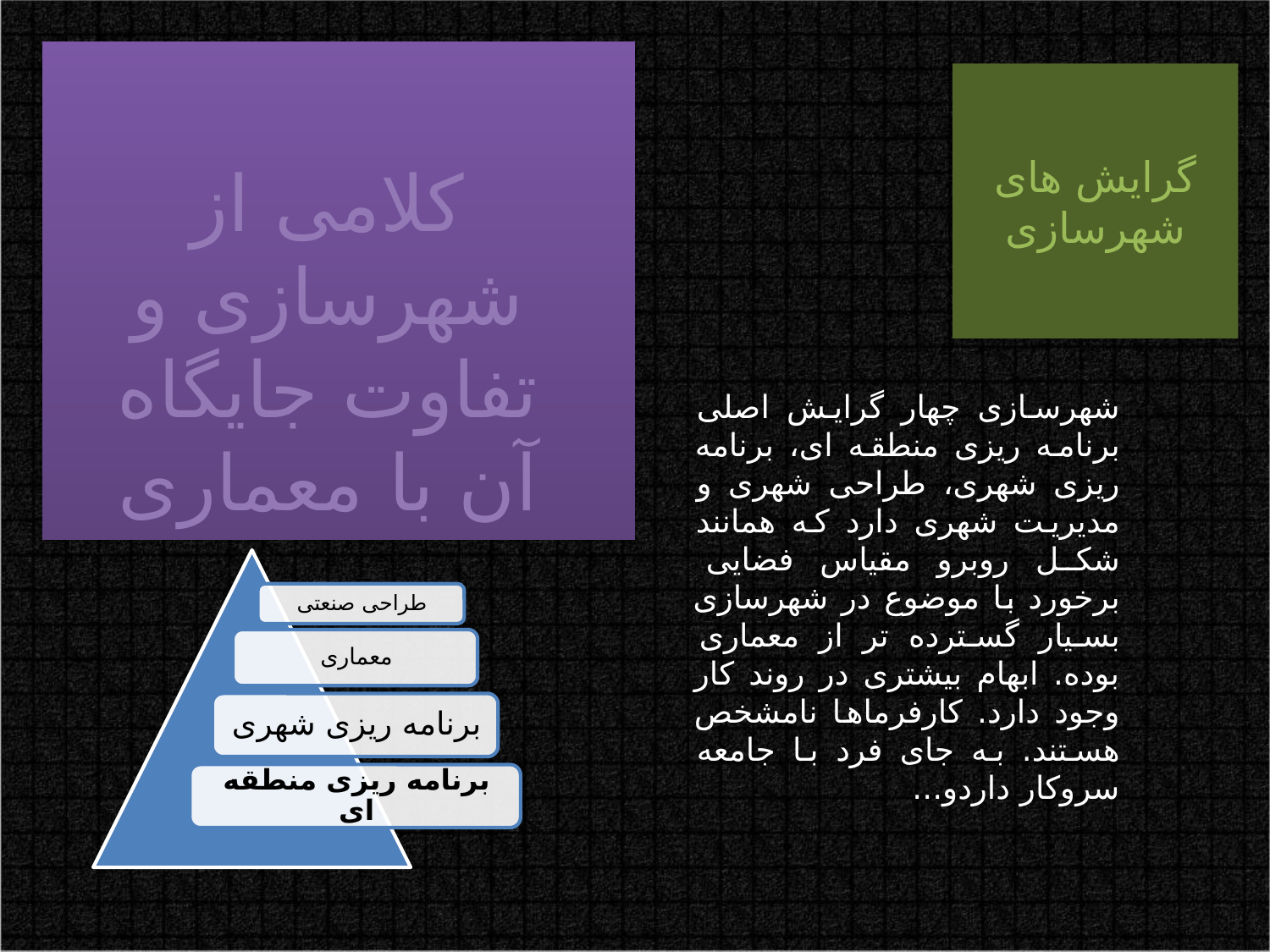

گرایش های شهرسازی
کلامی از شهرسازی و تفاوت جایگاه آن با معماری
شهرسازی چهار گرایش اصلی برنامه ریزی منطقه ای، برنامه ریزی شهری، طراحی شهری و مدیریت شهری دارد که همانند شکل روبرو مقیاس فضایی برخورد با موضوع در شهرسازی بسیار گسترده تر از معماری بوده. ابهام بیشتری در روند کار وجود دارد. کارفرماها نامشخص هستند. به جای فرد با جامعه سروکار داردو...
طراحی صنعتی
معماری
برنامه ریزی شهری
برنامه ریزی منطقه ای